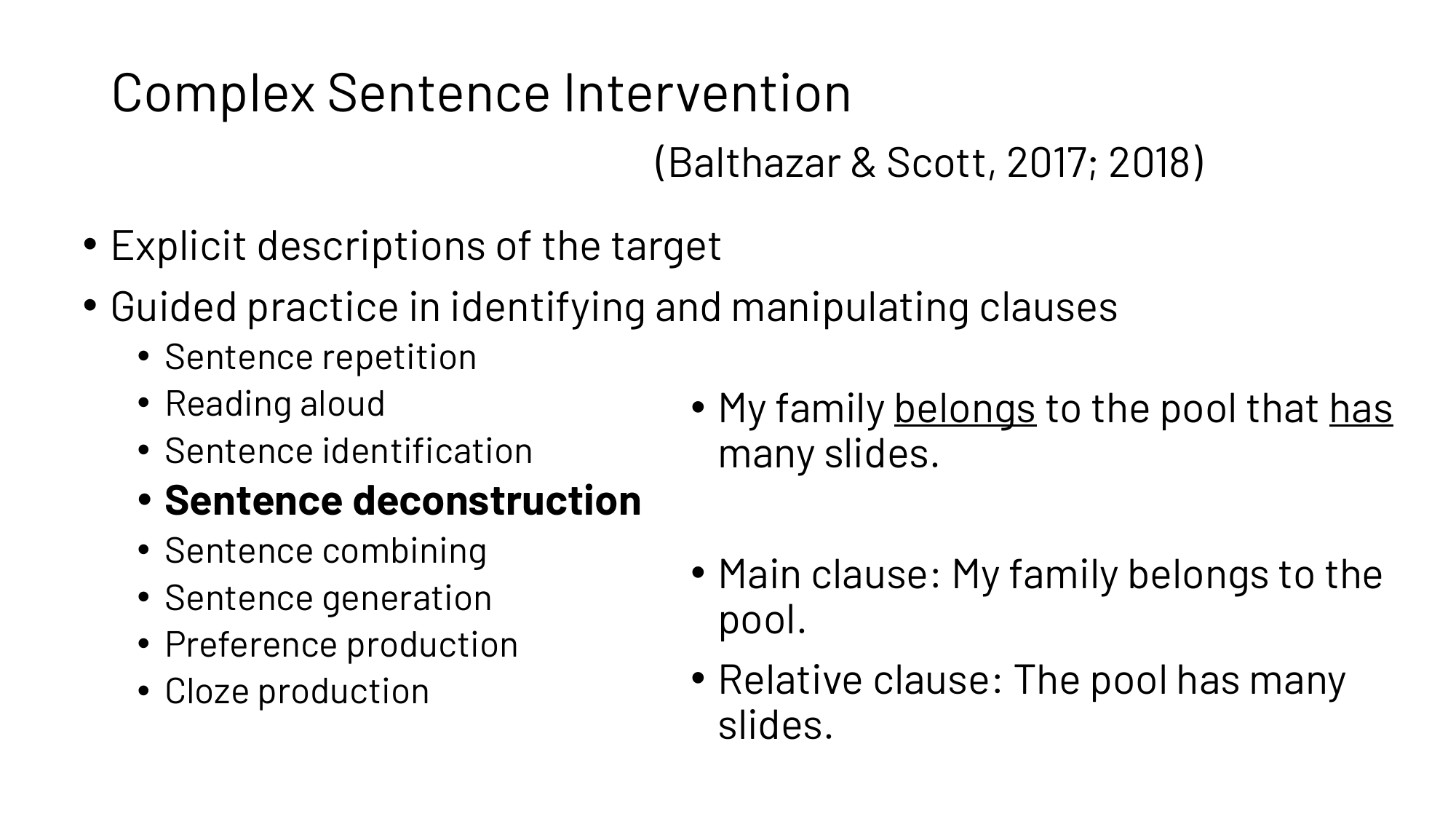

# Complex Sentence Intervention (Balthazar & Scott, 2017; 2018)
Explicit descriptions of the target
Guided practice in identifying and manipulating clauses
Sentence repetition
Reading aloud
Sentence identification
Sentence deconstruction
Sentence combining
Sentence generation
Preference production
Cloze production
My family belongs to the pool that has many slides.

Main clause: My family belongs to the pool.
Relative clause: The pool has many slides.